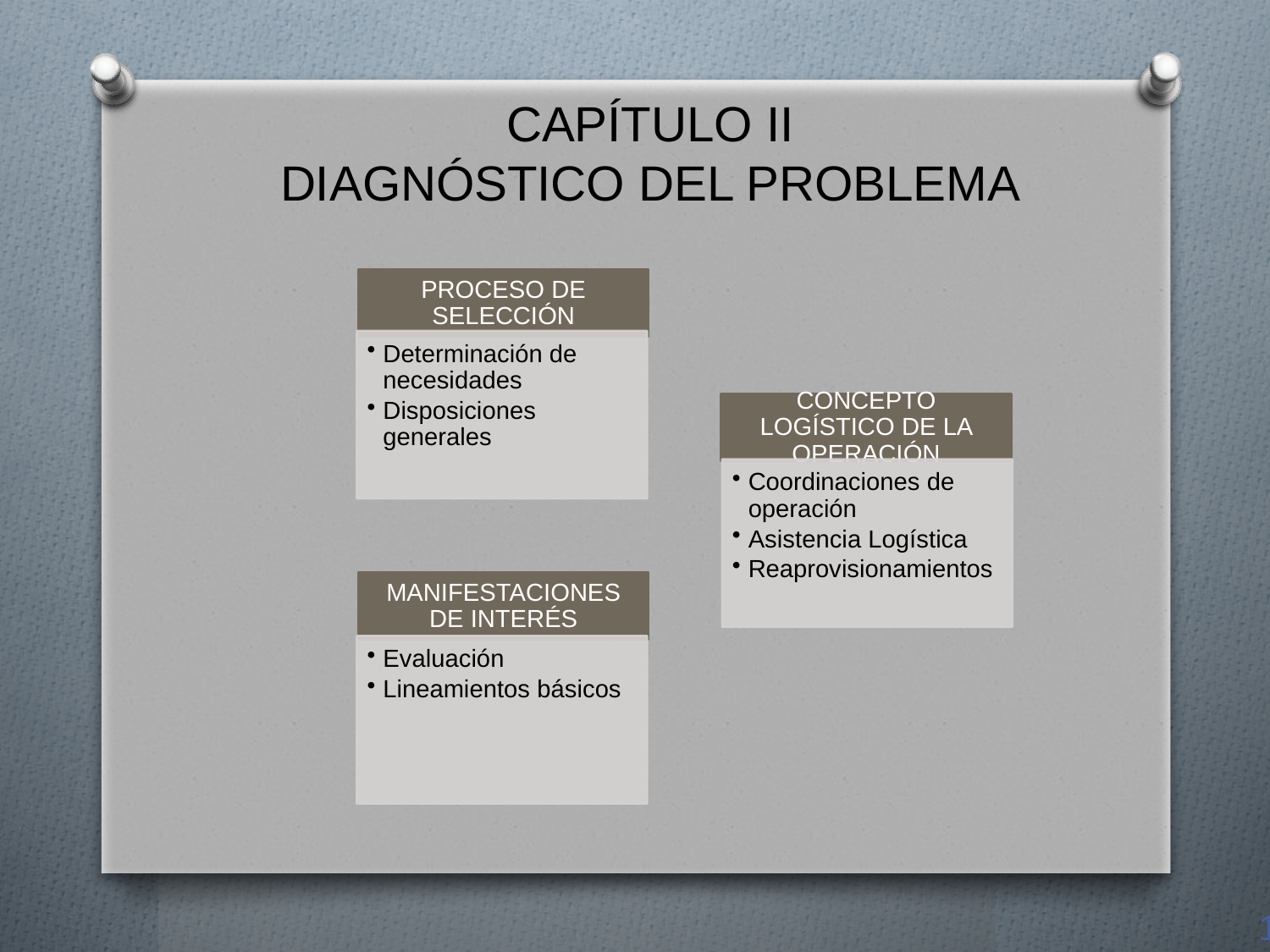

PROCESO DE SELECCIÓN
Determinación de necesidades
Disposiciones generales

MANIFESTACIONES DE INTERÉS
Evaluación
Lineamientos básicos

CONCEPTO LOGÍSTICO DE LA OPERACIÓN
Coordinaciones de operación
Asistencia Logística
Reaprovisionamientos

CAPÍTULO II
DIAGNÓSTICO DEL PROBLEMA

10